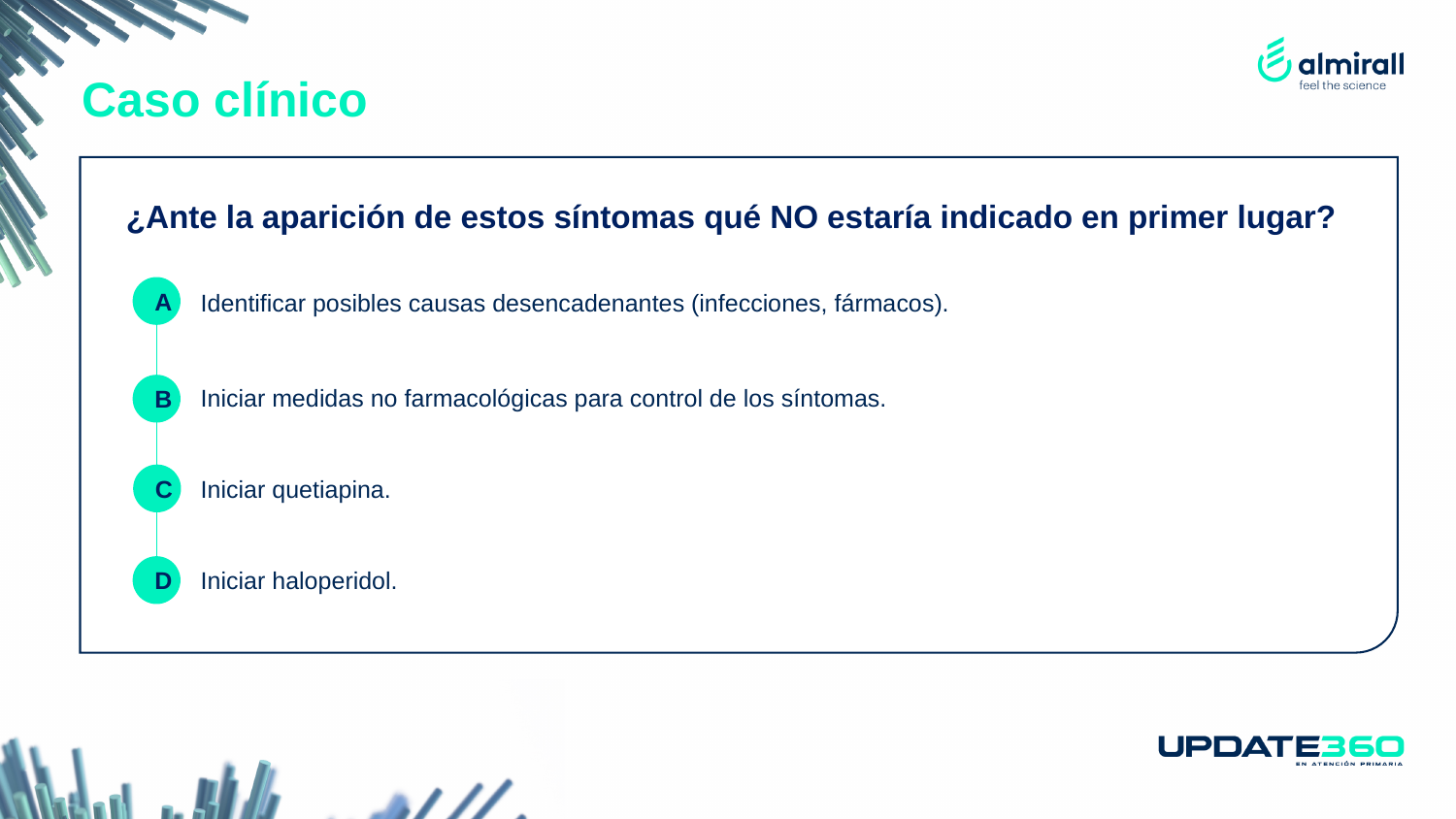

Caso clínico

¿Ante la aparición de estos síntomas qué NO estaría indicado en primer lugar?
A
Identificar posibles causas desencadenantes (infecciones, fármacos).
Iniciar medidas no farmacológicas para control de los síntomas.
B
C
Iniciar quetiapina.

D
Iniciar haloperidol.